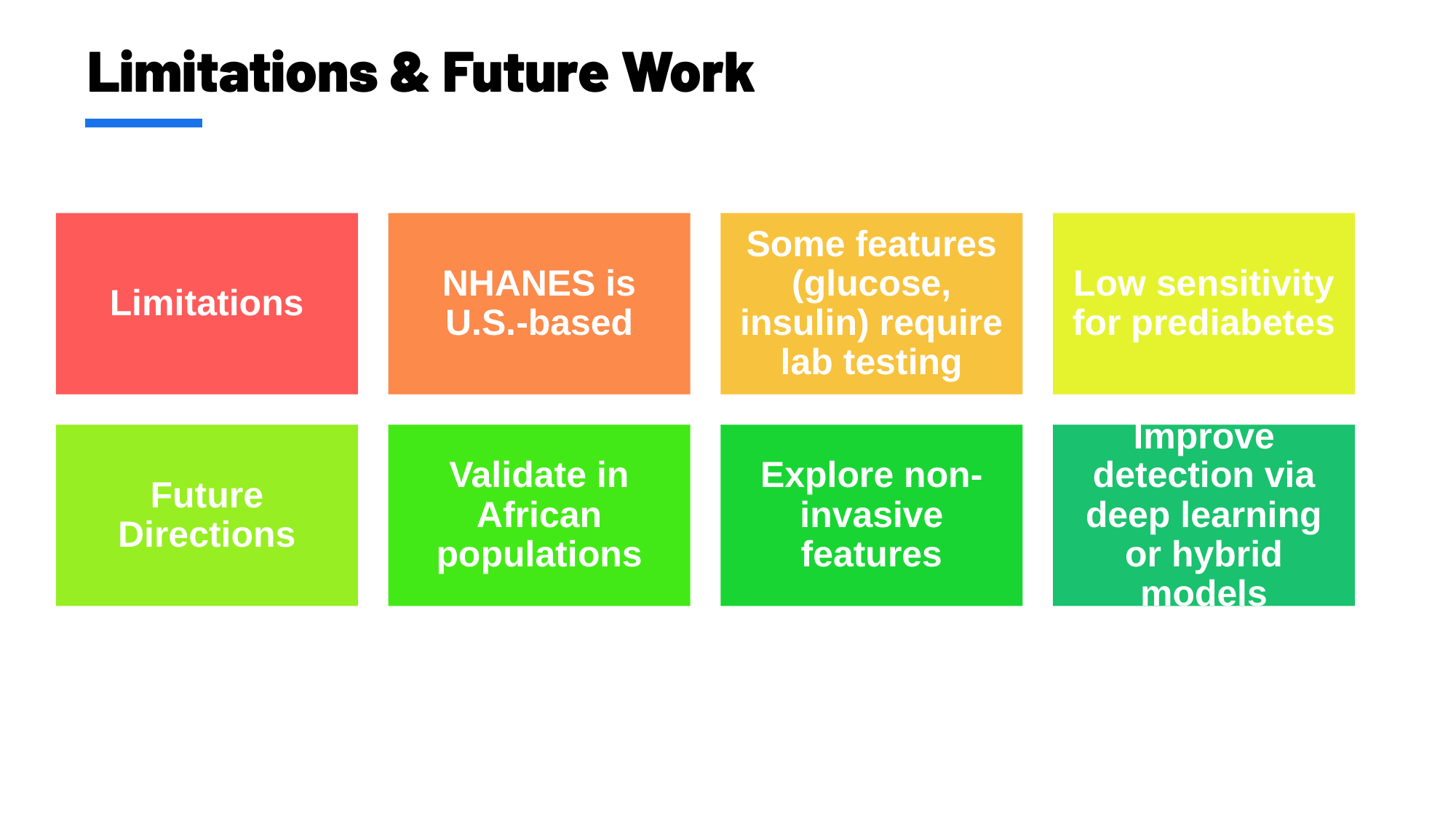

# Limitations & Future Work
Limitations
NHANES is U.S.-based
Some features (glucose, insulin) require lab testing
Low sensitivity for prediabetes
Future Directions
Validate in African populations
Explore non-invasive features
Improve detection via deep learning or hybrid models